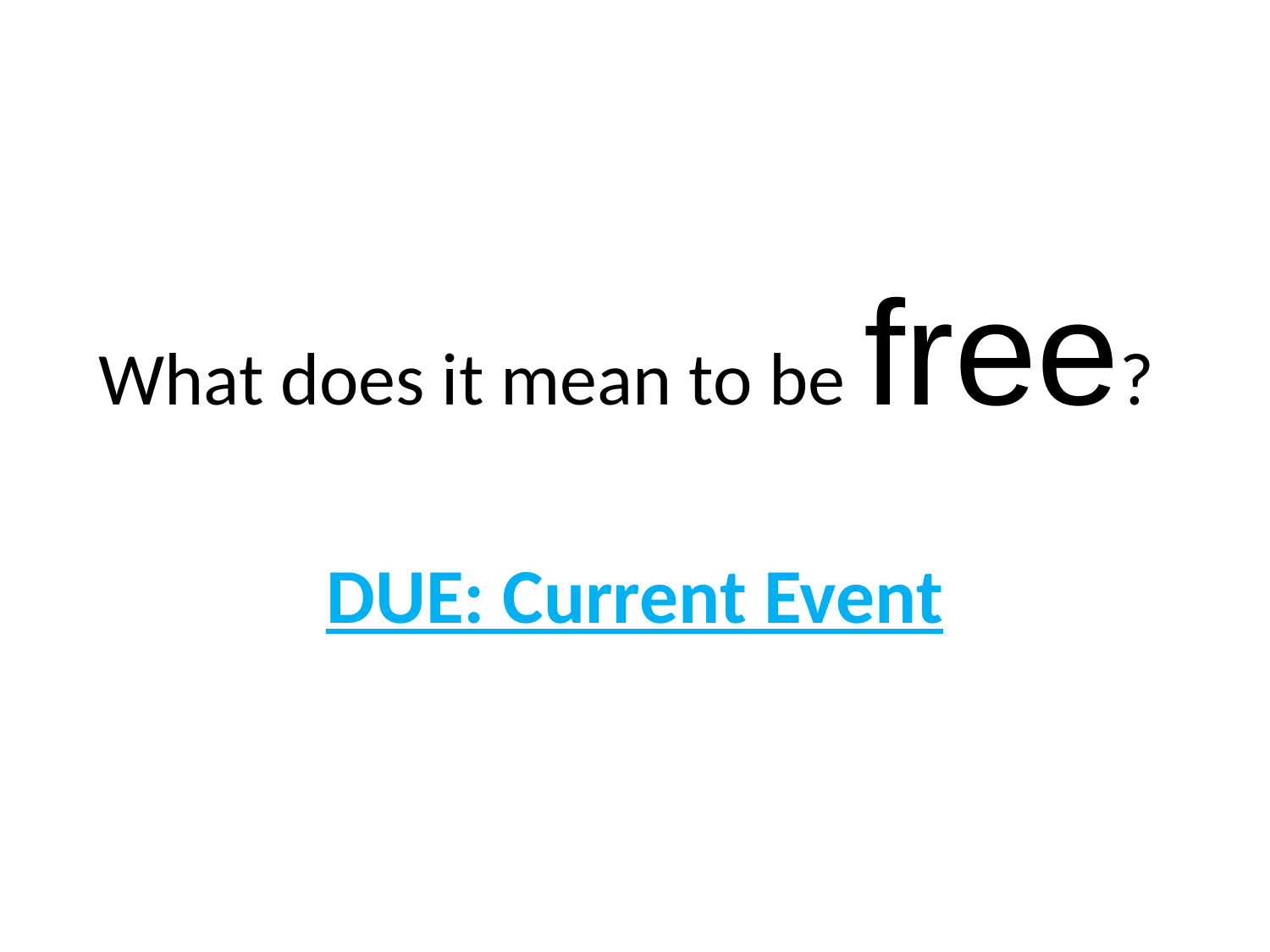

# What does it mean to be free?
DUE: Current Event